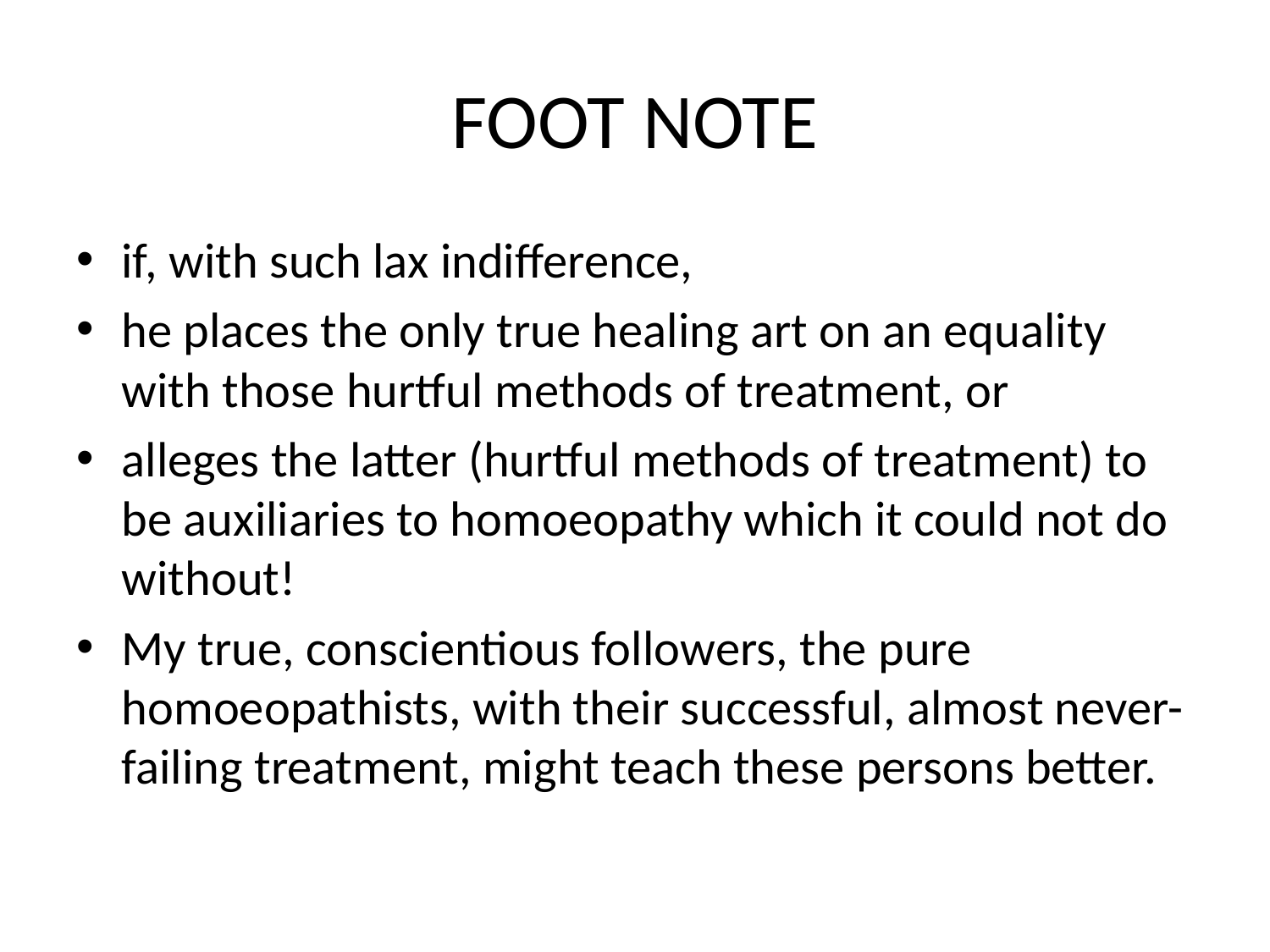

# FOOT NOTE
if, with such lax indifference,
he places the only true healing art on an equality with those hurtful methods of treatment, or
alleges the latter (hurtful methods of treatment) to be auxiliaries to homoeopathy which it could not do without!
My true, conscientious followers, the pure homoeopathists, with their successful, almost never-failing treatment, might teach these persons better.